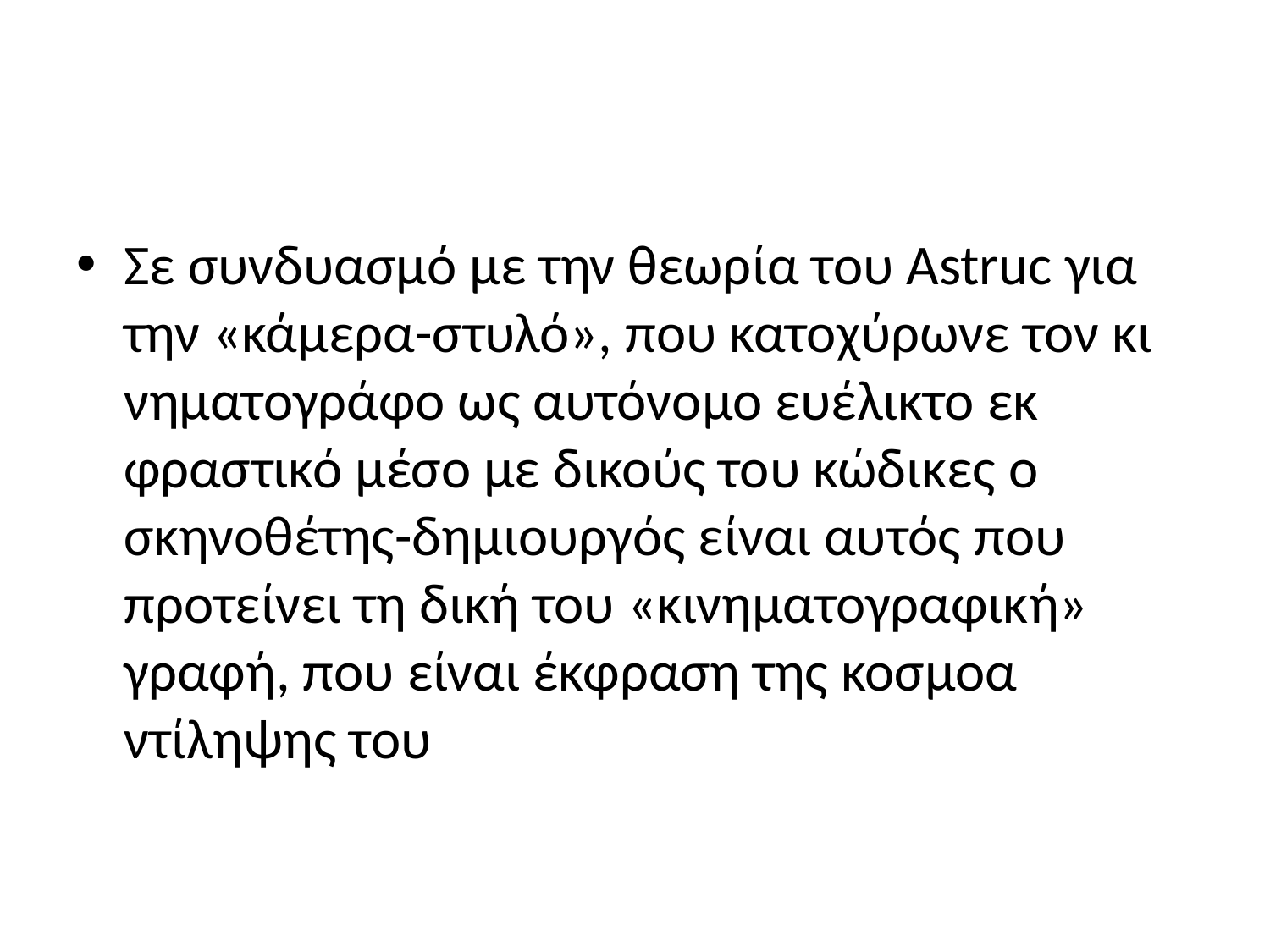

#
Σε συνδυα­σμό με την θεωρία του Astruc για την «κάμερα-στυλό», που κατοχύρωνε τον κι­νηματογράφο ως αυτόνομο ευέλικτο εκ­φραστικό μέσο με δικούς του κώδικες ο σκηνοθέτης-δημιουργός είναι αυτός που προτείνει τη δική του «κινηματογραφική» γραφή, που είναι έκφραση της κοσμοα­ντίληψης του